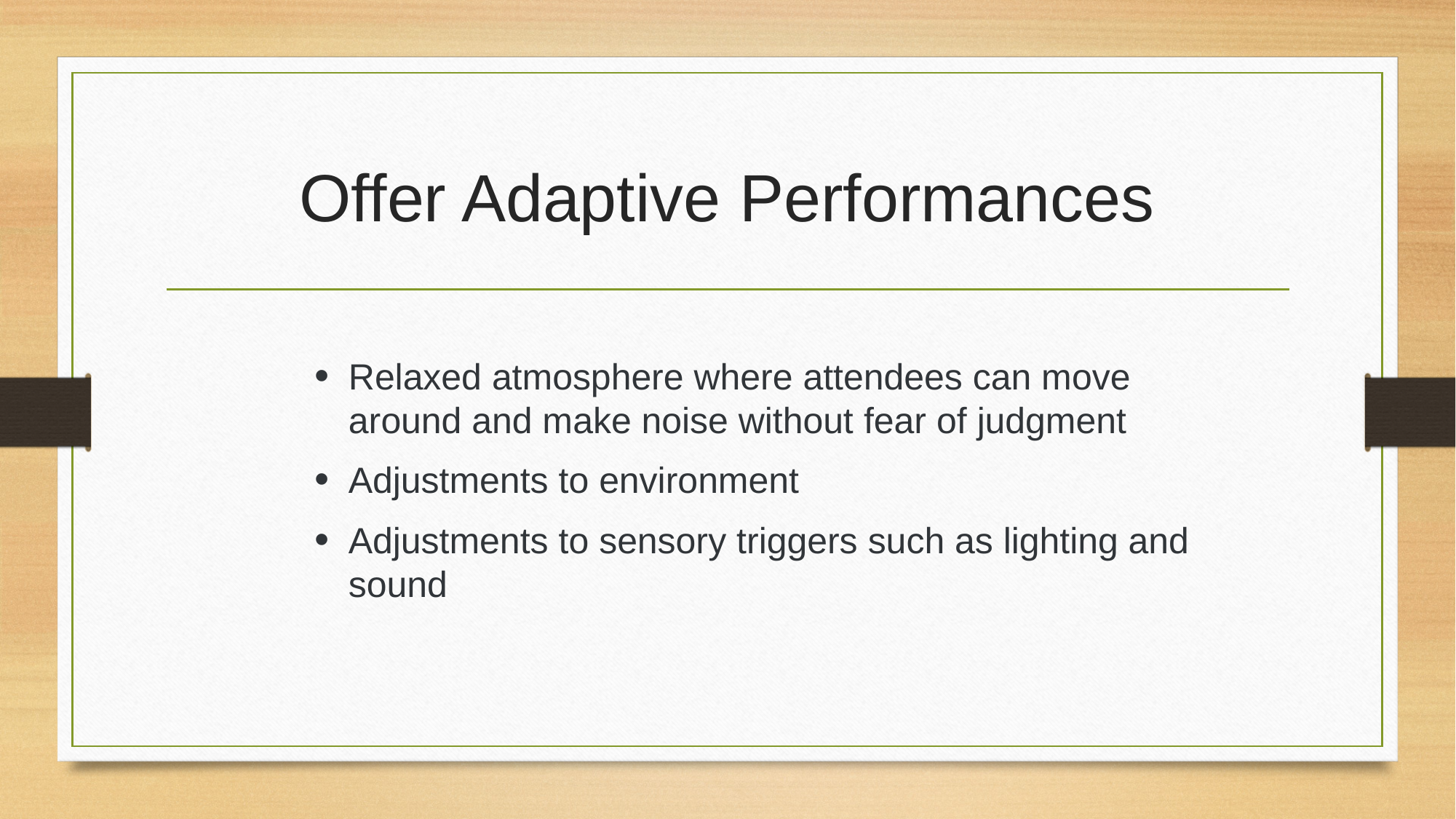

# Offer Adaptive Performances
Relaxed atmosphere where attendees can move around and make noise without fear of judgment
Adjustments to environment
Adjustments to sensory triggers such as lighting and sound